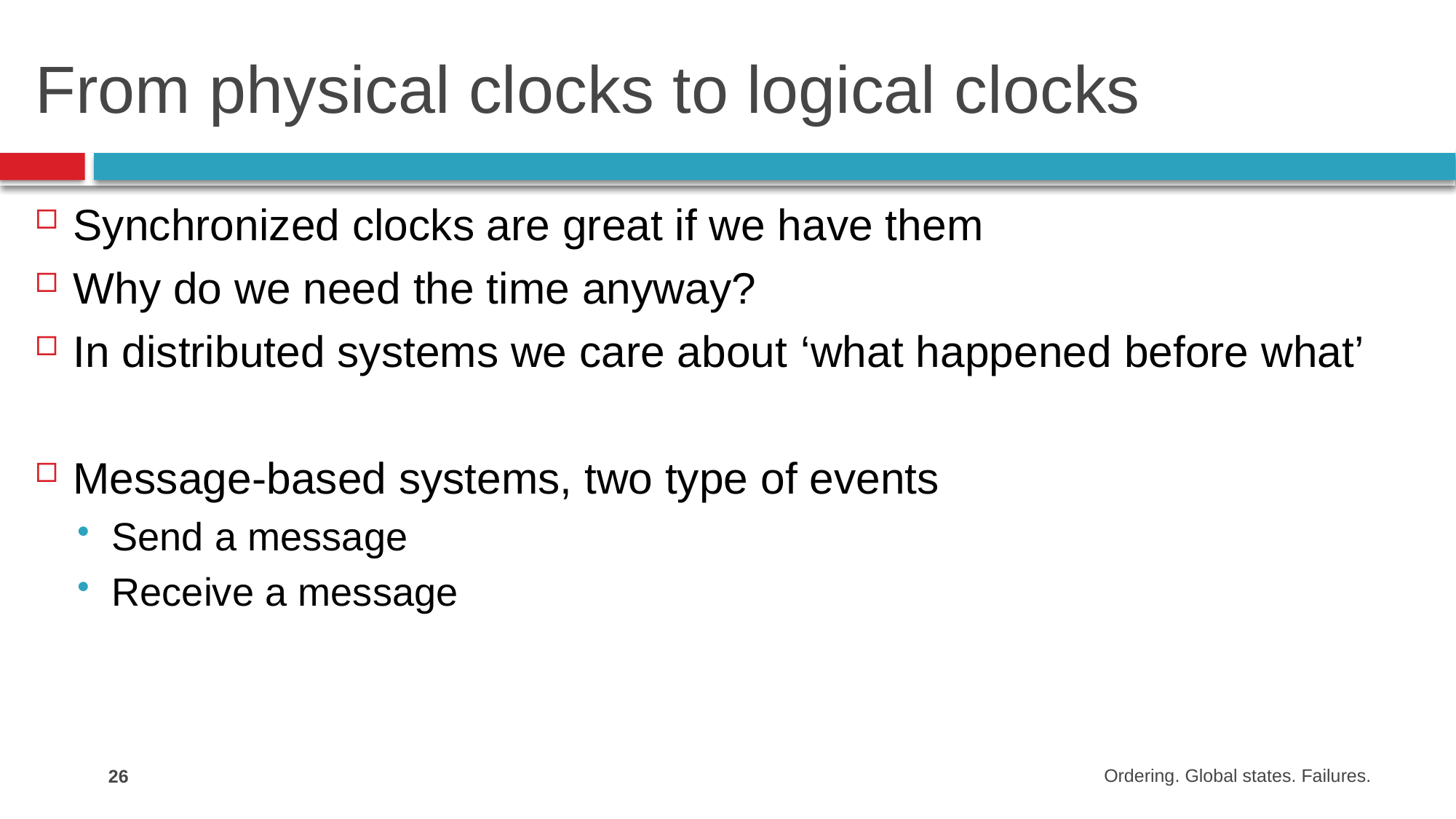

# From physical clocks to logical clocks
Synchronized clocks are great if we have them
Why do we need the time anyway?
In distributed systems we care about ‘what happened before what’

Message-based systems, two type of events
Send a message
Receive a message
26
Ordering. Global states. Failures.